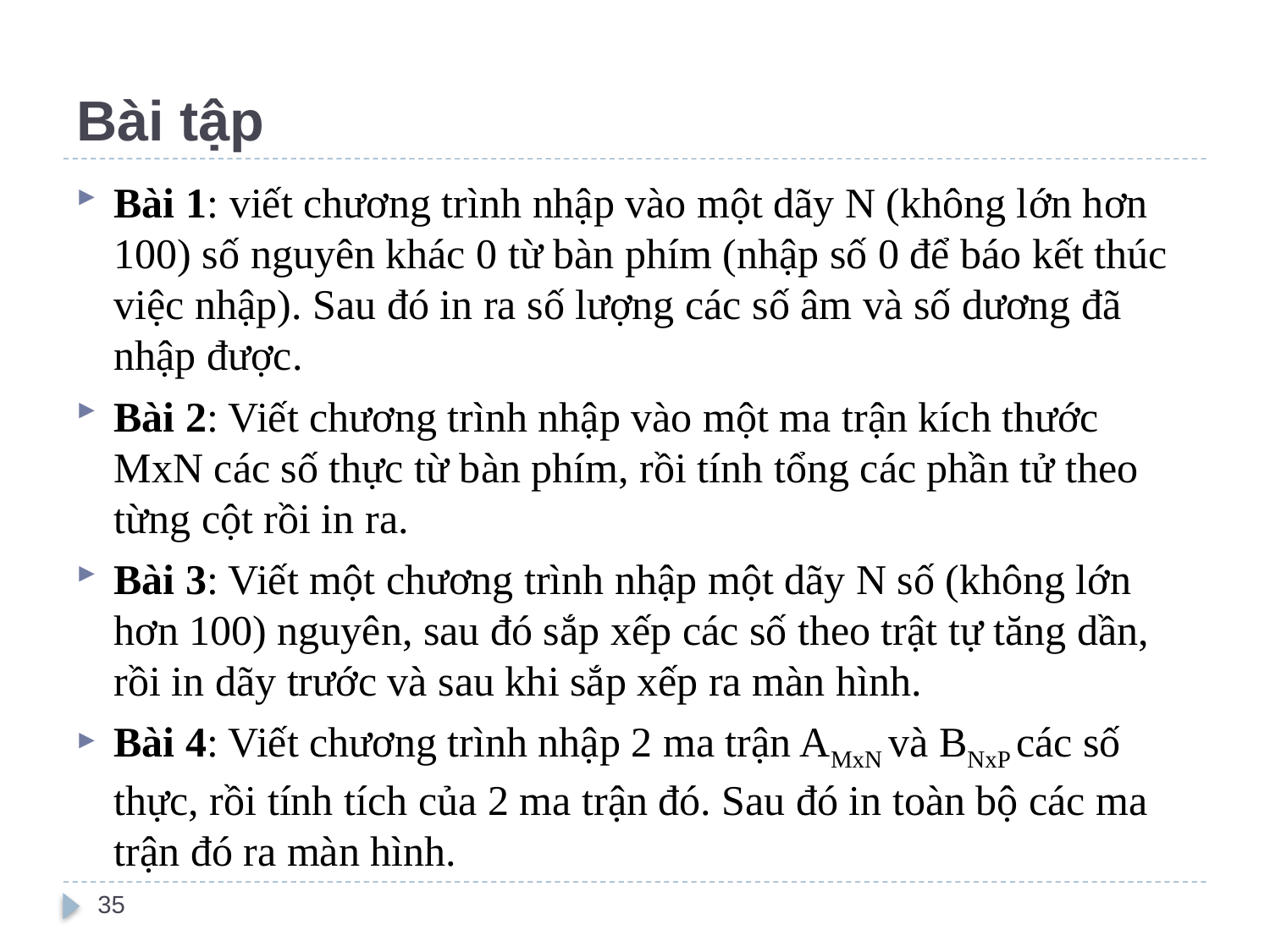

# Bài tập
Bài 1: viết chương trình nhập vào một dãy N (không lớn hơn 100) số nguyên khác 0 từ bàn phím (nhập số 0 để báo kết thúc việc nhập). Sau đó in ra số lượng các số âm và số dương đã nhập được.
Bài 2: Viết chương trình nhập vào một ma trận kích thước MxN các số thực từ bàn phím, rồi tính tổng các phần tử theo từng cột rồi in ra.
Bài 3: Viết một chương trình nhập một dãy N số (không lớn hơn 100) nguyên, sau đó sắp xếp các số theo trật tự tăng dần, rồi in dãy trước và sau khi sắp xếp ra màn hình.
Bài 4: Viết chương trình nhập 2 ma trận AMxN và BNxP các số thực, rồi tính tích của 2 ma trận đó. Sau đó in toàn bộ các ma trận đó ra màn hình.

35